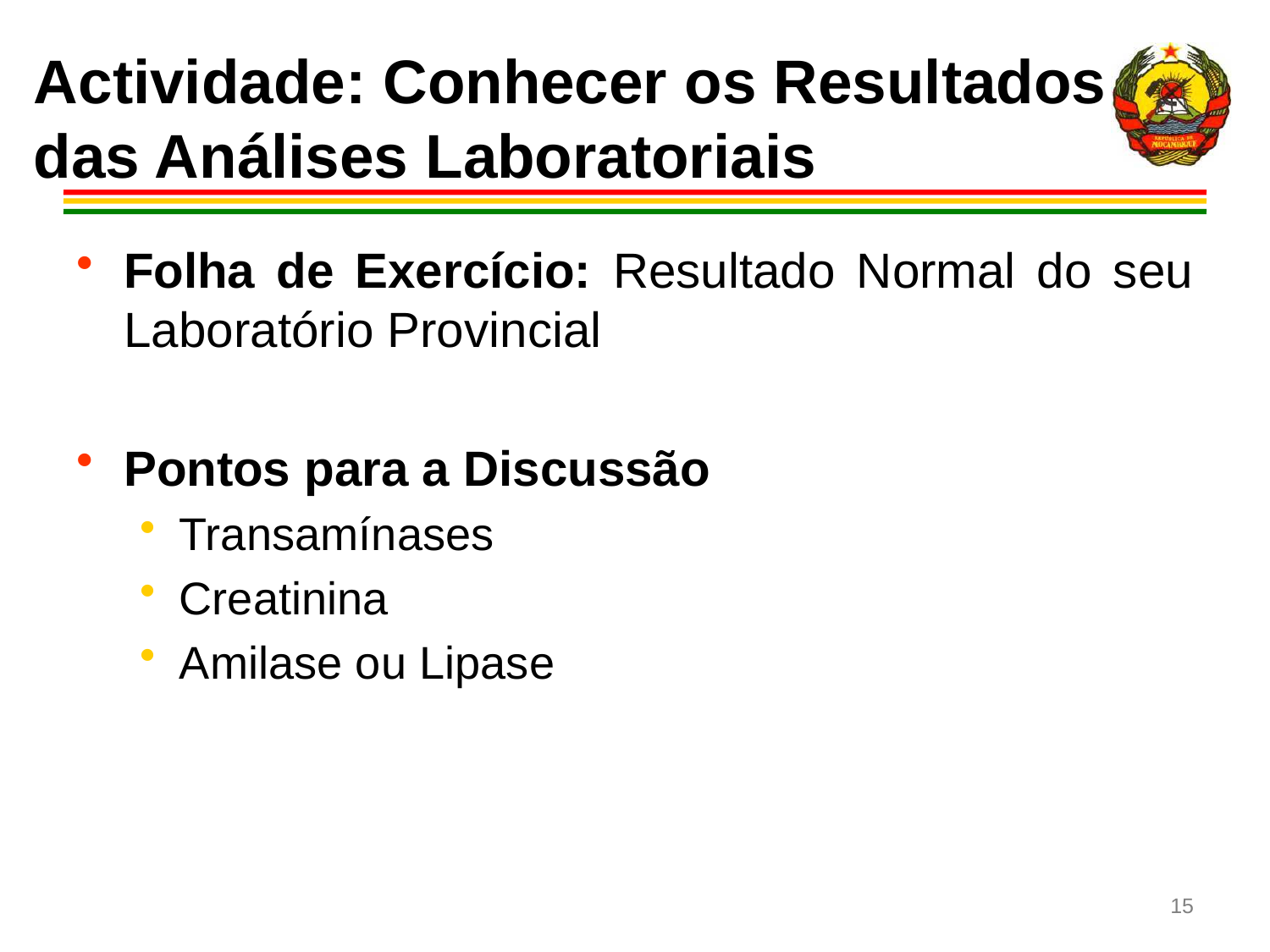

# Actividade: Conhecer os Resultados das Análises Laboratoriais
Folha de Exercício: Resultado Normal do seu Laboratório Provincial

Pontos para a Discussão
Transamínases
Creatinina
Amilase ou Lipase